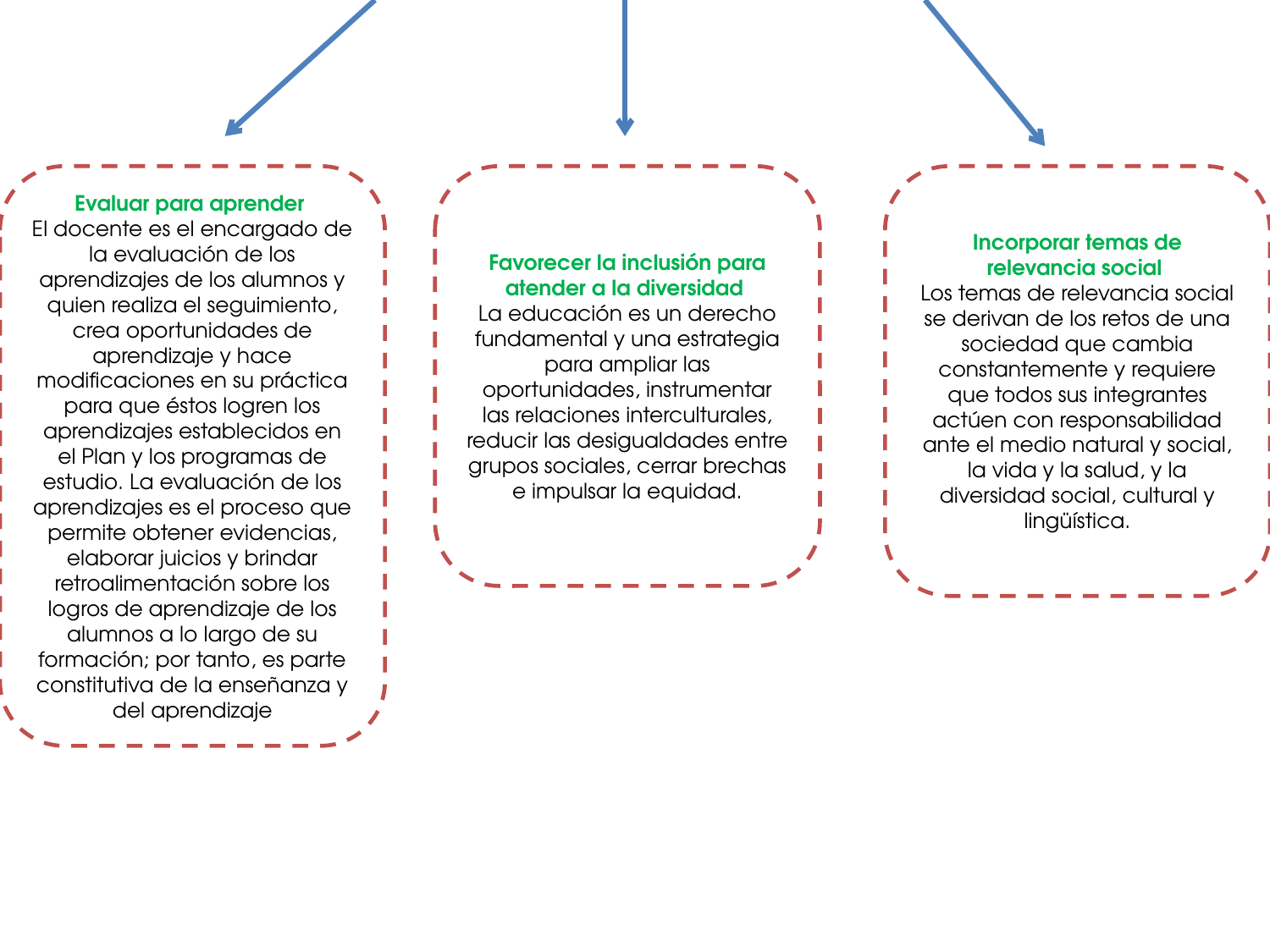

Evaluar para aprender
El docente es el encargado de la evaluación de los aprendizajes de los alumnos y quien realiza el seguimiento, crea oportunidades de aprendizaje y hace modificaciones en su práctica para que éstos logren los aprendizajes establecidos en el Plan y los programas de estudio. La evaluación de los aprendizajes es el proceso que permite obtener evidencias, elaborar juicios y brindar retroalimentación sobre los logros de aprendizaje de los alumnos a lo largo de su formación; por tanto, es parte constitutiva de la enseñanza y del aprendizaje
Favorecer la inclusión para atender a la diversidad
La educación es un derecho fundamental y una estrategia para ampliar las oportunidades, instrumentar las relaciones interculturales, reducir las desigualdades entre grupos sociales, cerrar brechas e impulsar la equidad.
Incorporar temas de relevancia social
Los temas de relevancia social se derivan de los retos de una sociedad que cambia constantemente y requiere que todos sus integrantes actúen con responsabilidad ante el medio natural y social, la vida y la salud, y la diversidad social, cultural y lingüística.